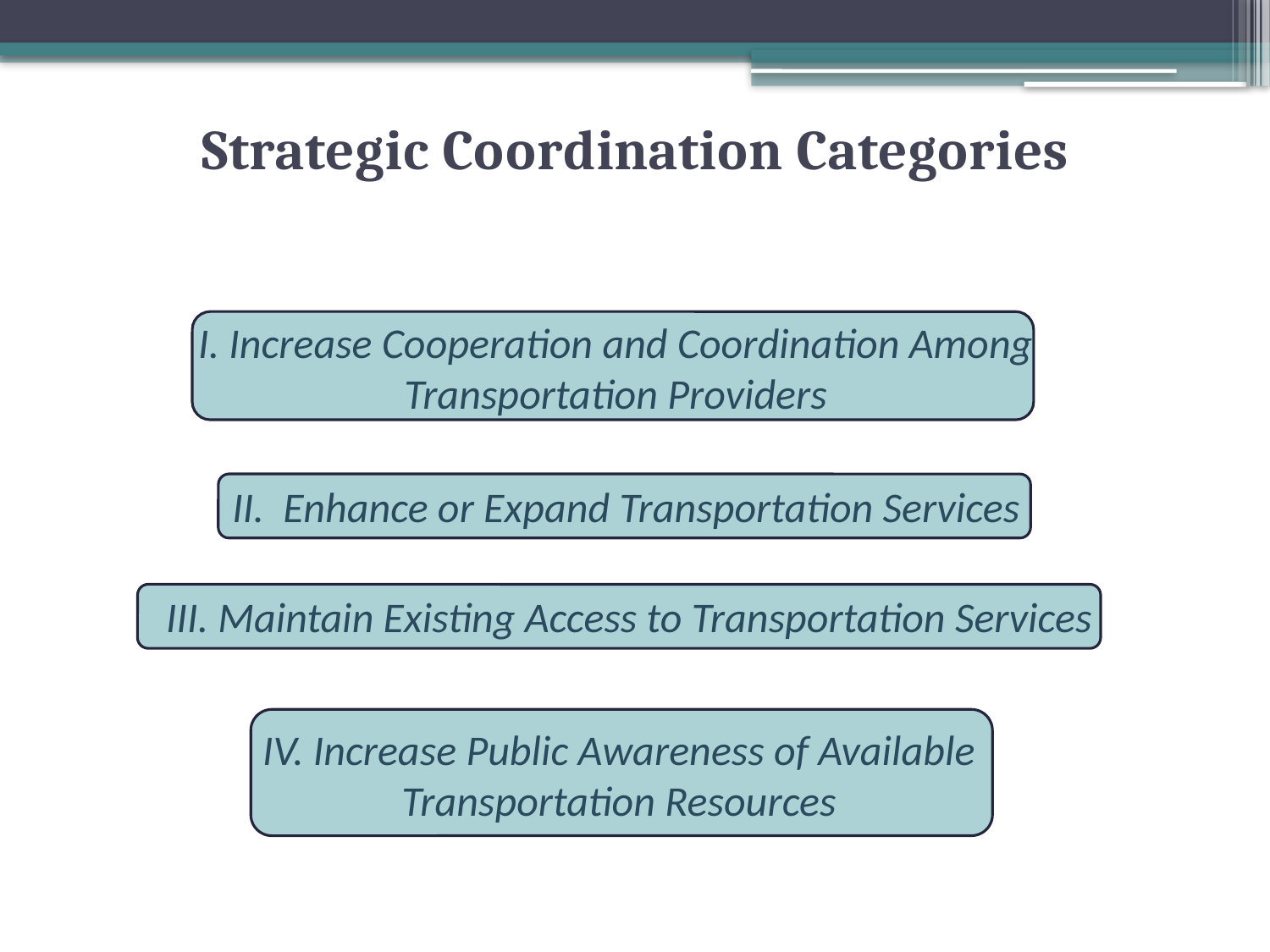

# Strategic Coordination Categories
I. Increase Cooperation and Coordination Among Transportation Providers

II.  Enhance or Expand Transportation Services

III. Maintain Existing Access to Transportation Services

IV. Increase Public Awareness of Available Transportation Resources